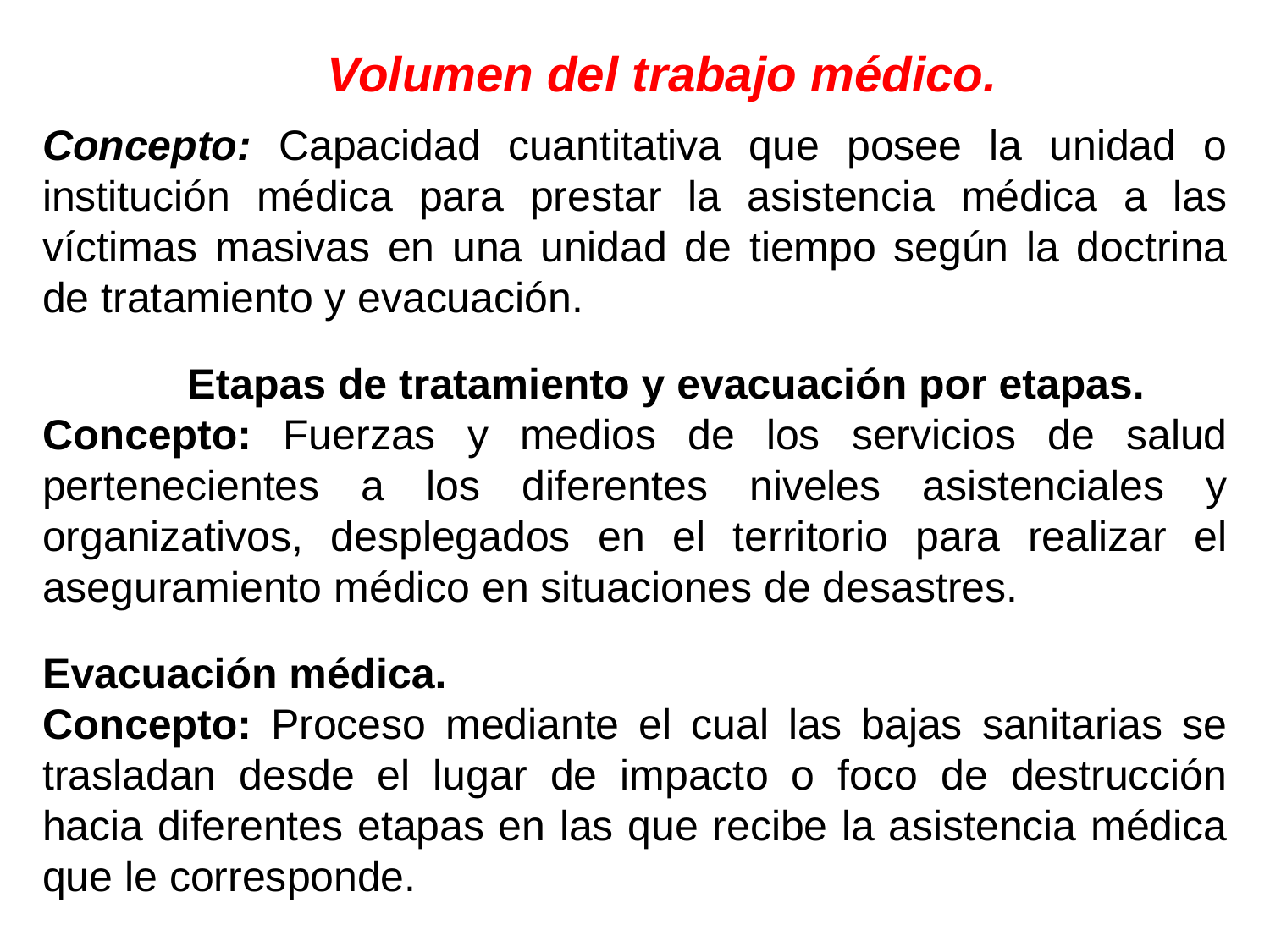

Volumen del trabajo médico.
Concepto: Capacidad cuantitativa que posee la unidad o institución médica para prestar la asistencia médica a las víctimas masivas en una unidad de tiempo según la doctrina de tratamiento y evacuación.
Etapas de tratamiento y evacuación por etapas.
Concepto: Fuerzas y medios de los servicios de salud pertenecientes a los diferentes niveles asistenciales y organizativos, desplegados en el territorio para realizar el aseguramiento médico en situaciones de desastres.
Evacuación médica.
Concepto: Proceso mediante el cual las bajas sanitarias se trasladan desde el lugar de impacto o foco de destrucción hacia diferentes etapas en las que recibe la asistencia médica que le corresponde.